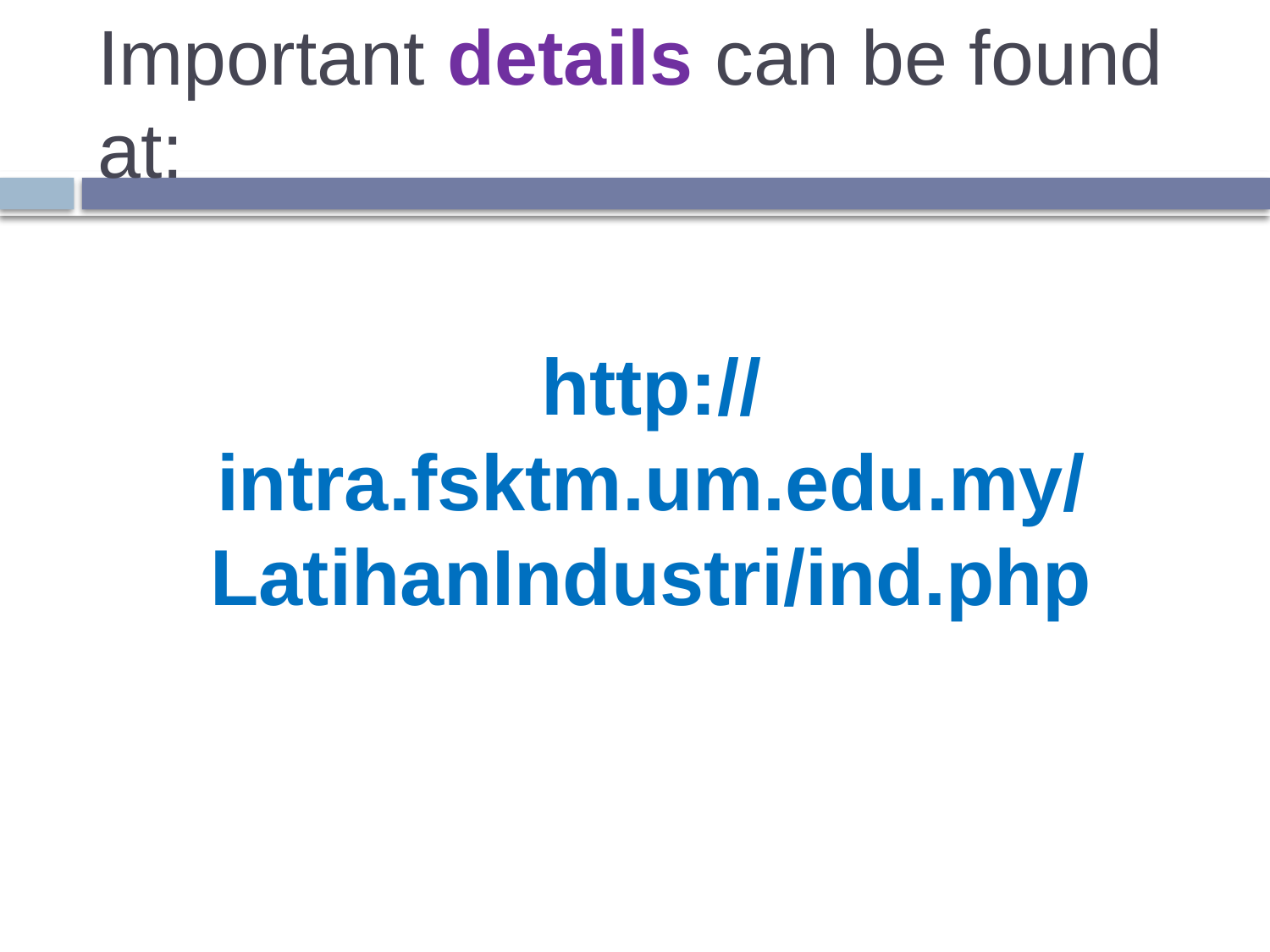

# Important details can be found at:

http://intra.fsktm.um.edu.my/LatihanIndustri/ind.php